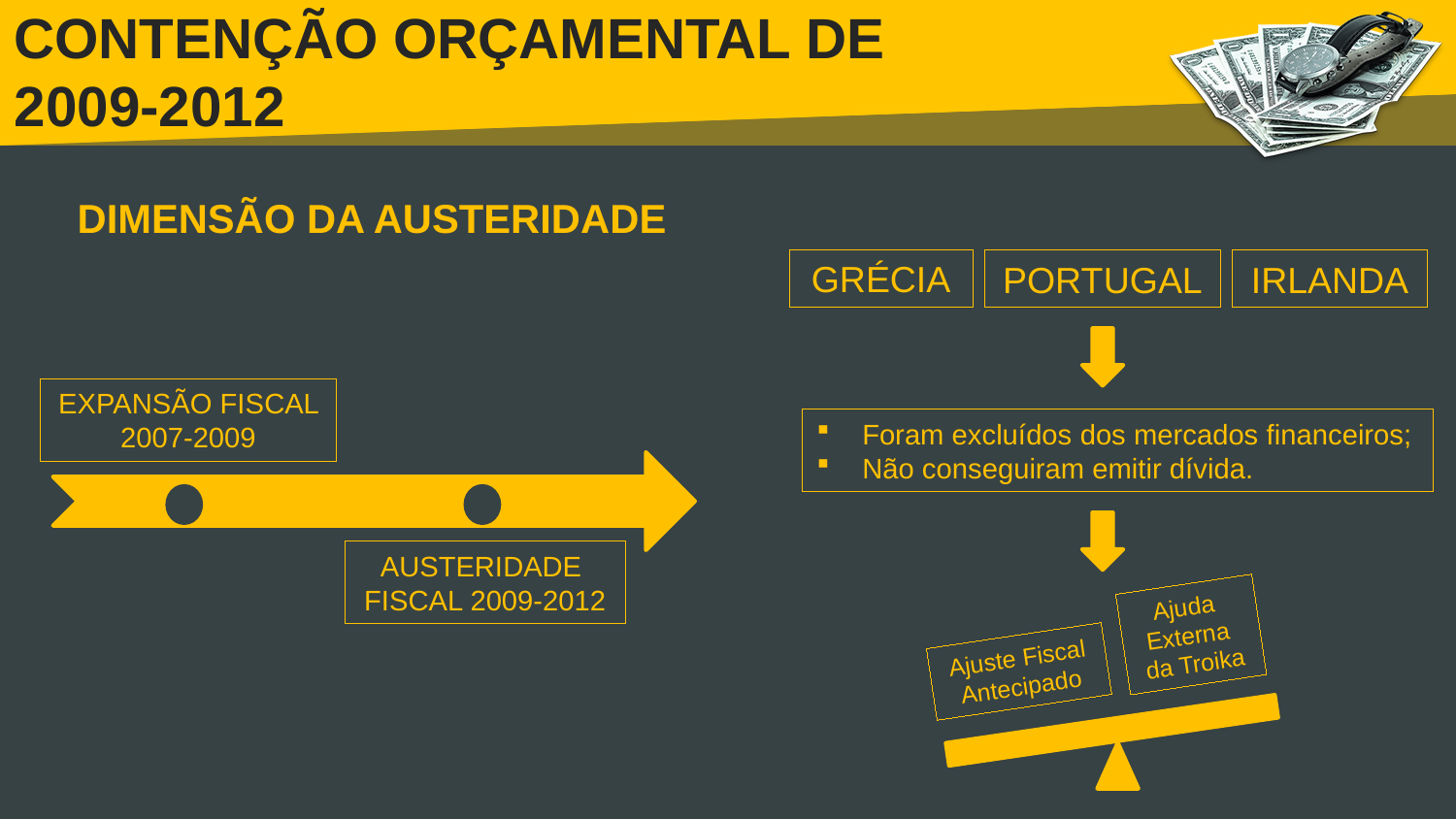

# CONTENÇÃO ORÇAMENTAL DE 2009-2012
DIMENSÃO DA AUSTERIDADE
GRÉCIA
PORTUGAL
IRLANDA

EXPANSÃO FISCAL 2007-2009

AUSTERIDADE
FISCAL 2009-2012
Foram excluídos dos mercados financeiros;
Não conseguiram emitir dívida.

Ajuda
Externa
da Troika
Ajuste Fiscal Antecipado